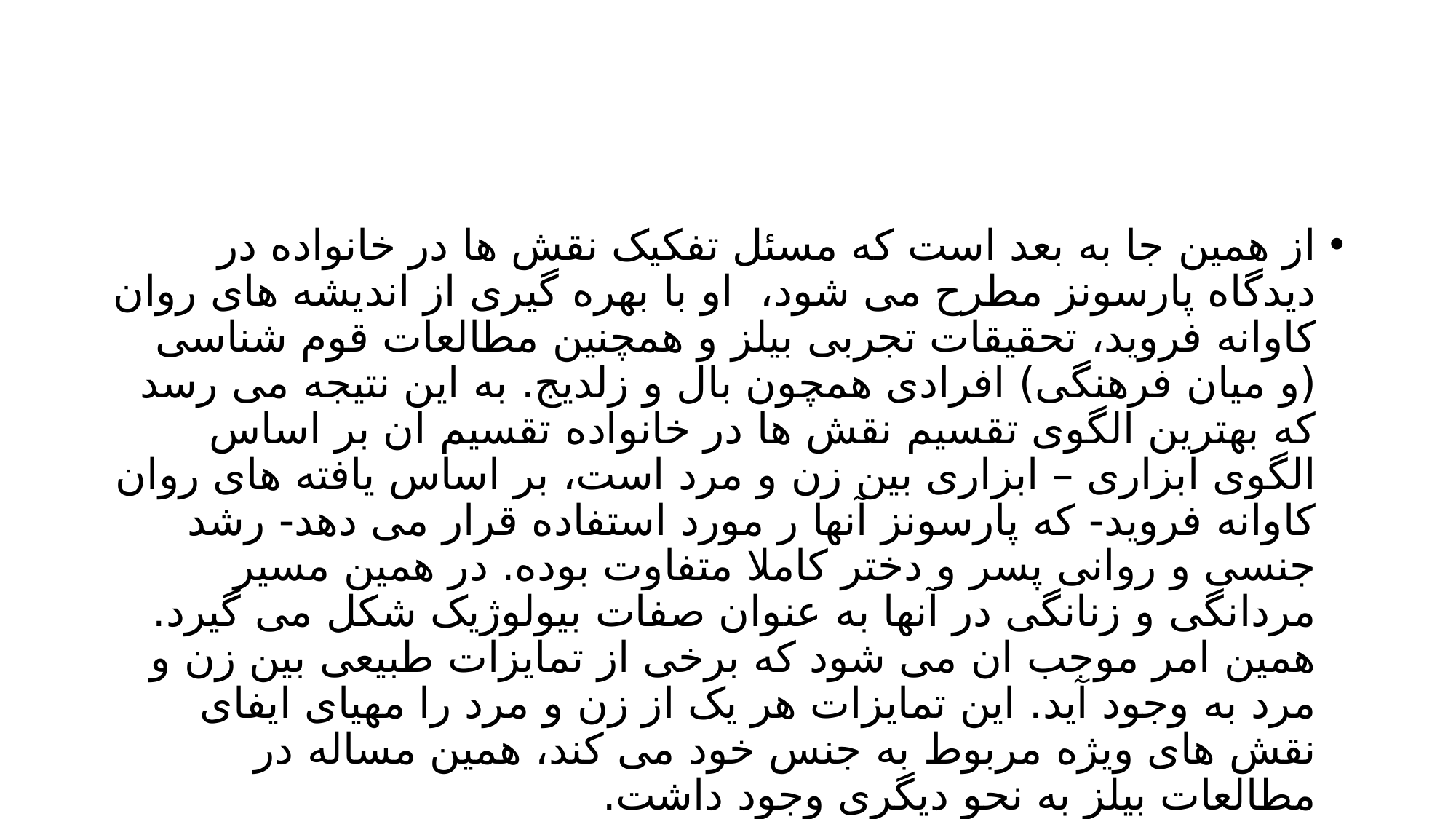

#
از همین جا به بعد است که مسئل تفکیک نقش ها در خانواده در دیدگاه پارسونز مطرح می شود،  او با بهره گیری از اندیشه های روان کاوانه فروید، تحقیقات تجربی بیلز و همچنین مطالعات قوم شناسی (و میان فرهنگی) افرادی همچون بال و زلدیج. به این نتیجه می رسد که بهترین الگوی تقسیم نقش ها در خانواده تقسیم ان بر اساس الگوی ابزاری – ابزاری بین زن و مرد است، بر اساس یافته های روان کاوانه فروید- که پارسونز آنها ر مورد استفاده قرار می دهد- رشد جنسی و روانی پسر و دختر کاملا متفاوت بوده. در همین مسیر مردانگی و زنانگی در آنها به عنوان صفات بیولوژیک شکل می گیرد. همین امر موجب ان می شود که برخی از تمایزات طبیعی بین زن و مرد به وجود آید. این تمایزات هر یک از زن و مرد را مهیای ایفای نقش های ویژه مربوط به جنس خود می کند، همین مساله در مطالعات بیلز به نحو دیگری وجود داشت.